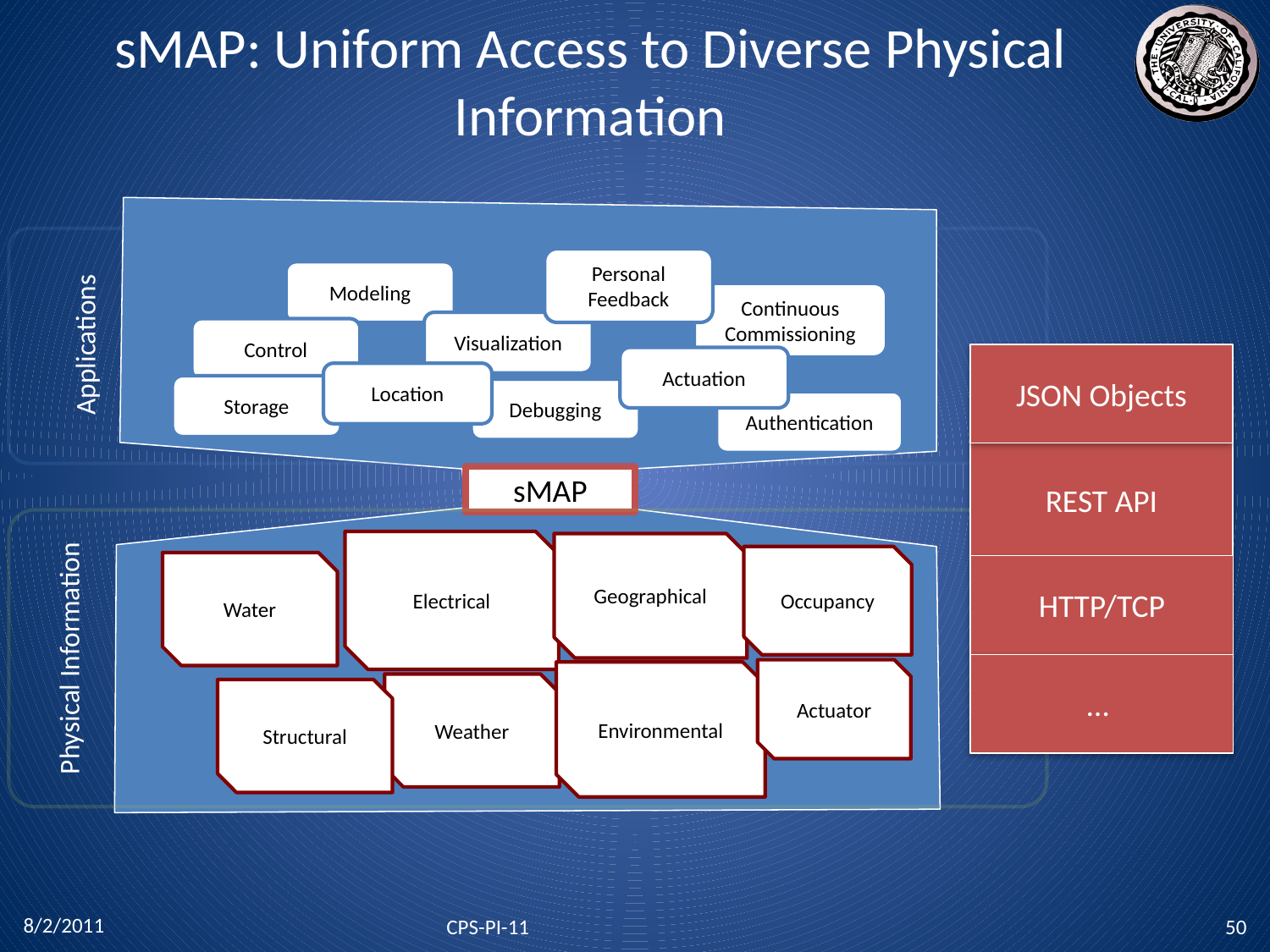

# sMAP: Uniform Access to Diverse Physical Information

Personal
Feedback
Modeling
Continuous
Commissioning
Visualization
Control
Applications
JSON Objects
Actuation
Location
Storage
Debugging
Authentication
REST API
sMAP

Electrical
Geographical
Occupancy
Water
HTTP/TCP
Physical Information
…
Actuator
Environmental
Weather
Structural
8/2/2011
CPS-PI-11
50